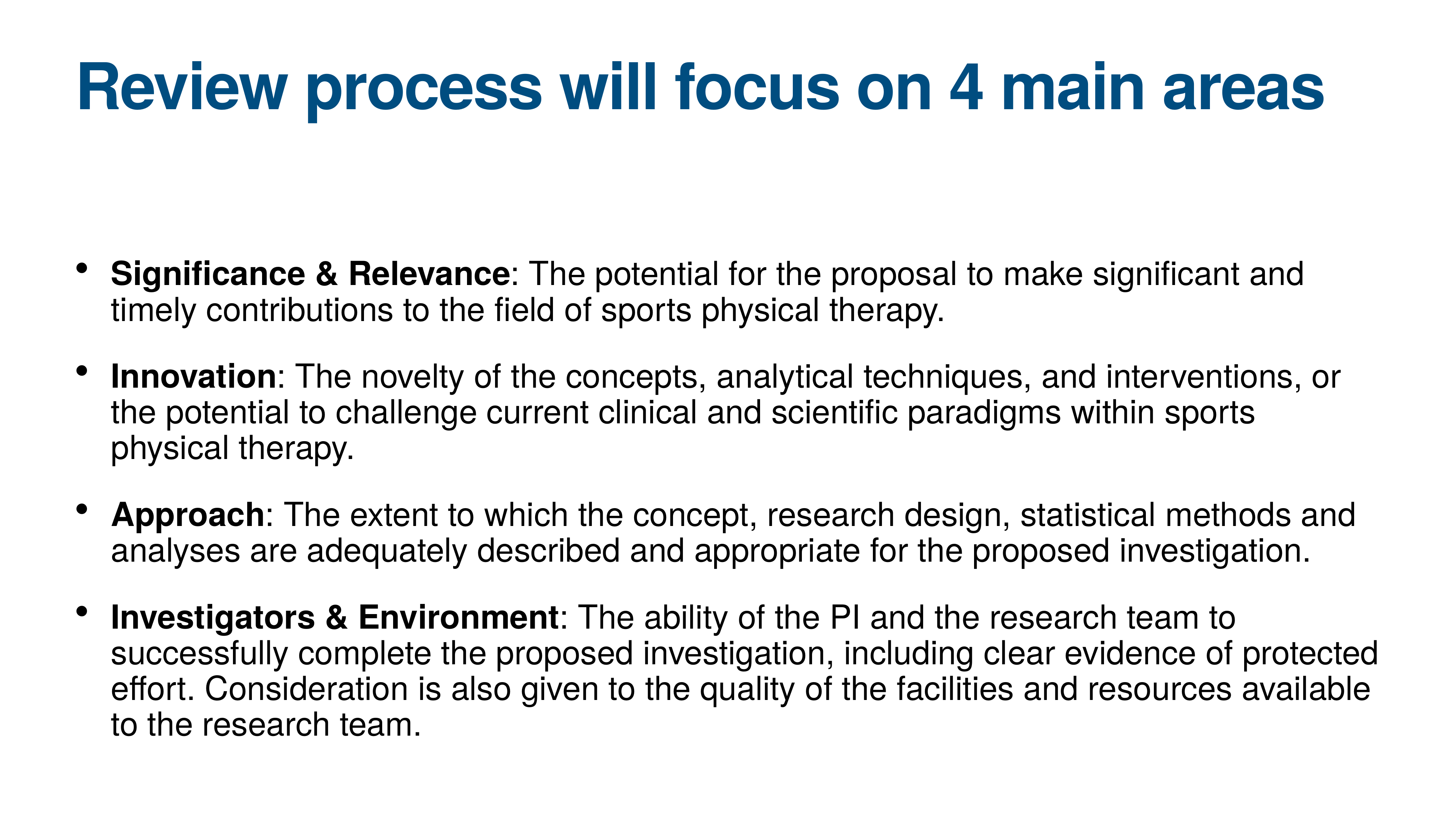

# Review process will focus on 4 main areas
Significance & Relevance: The potential for the proposal to make significant and timely contributions to the field of sports physical therapy.
Innovation: The novelty of the concepts, analytical techniques, and interventions, or the potential to challenge current clinical and scientific paradigms within sports physical therapy.
Approach: The extent to which the concept, research design, statistical methods and analyses are adequately described and appropriate for the proposed investigation.
Investigators & Environment: The ability of the PI and the research team to successfully complete the proposed investigation, including clear evidence of protected effort. Consideration is also given to the quality of the facilities and resources available to the research team.